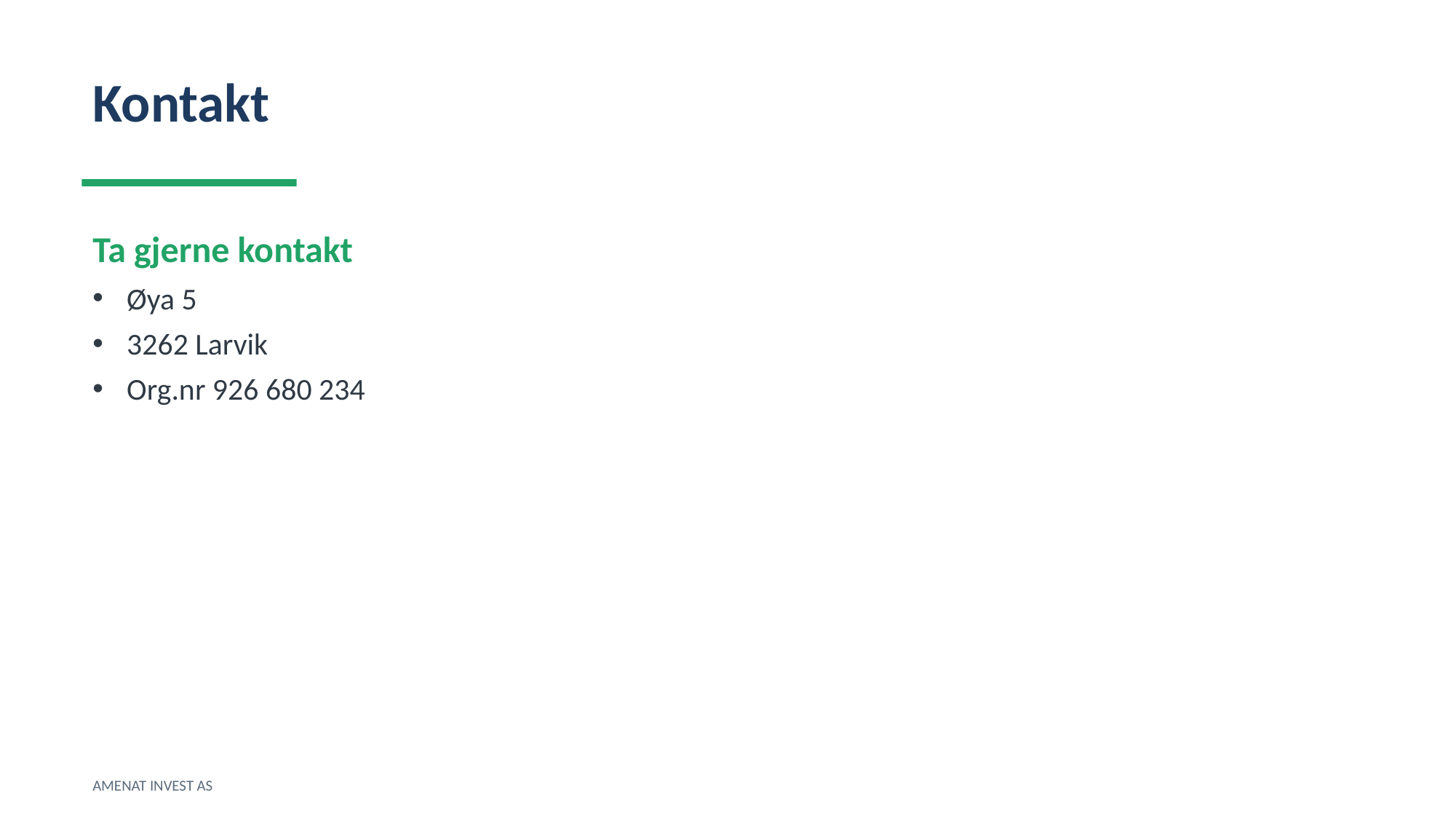

Kontakt

Ta gjerne kontakt
Øya 5
3262 Larvik
Org.nr 926 680 234
AMENAT INVEST AS